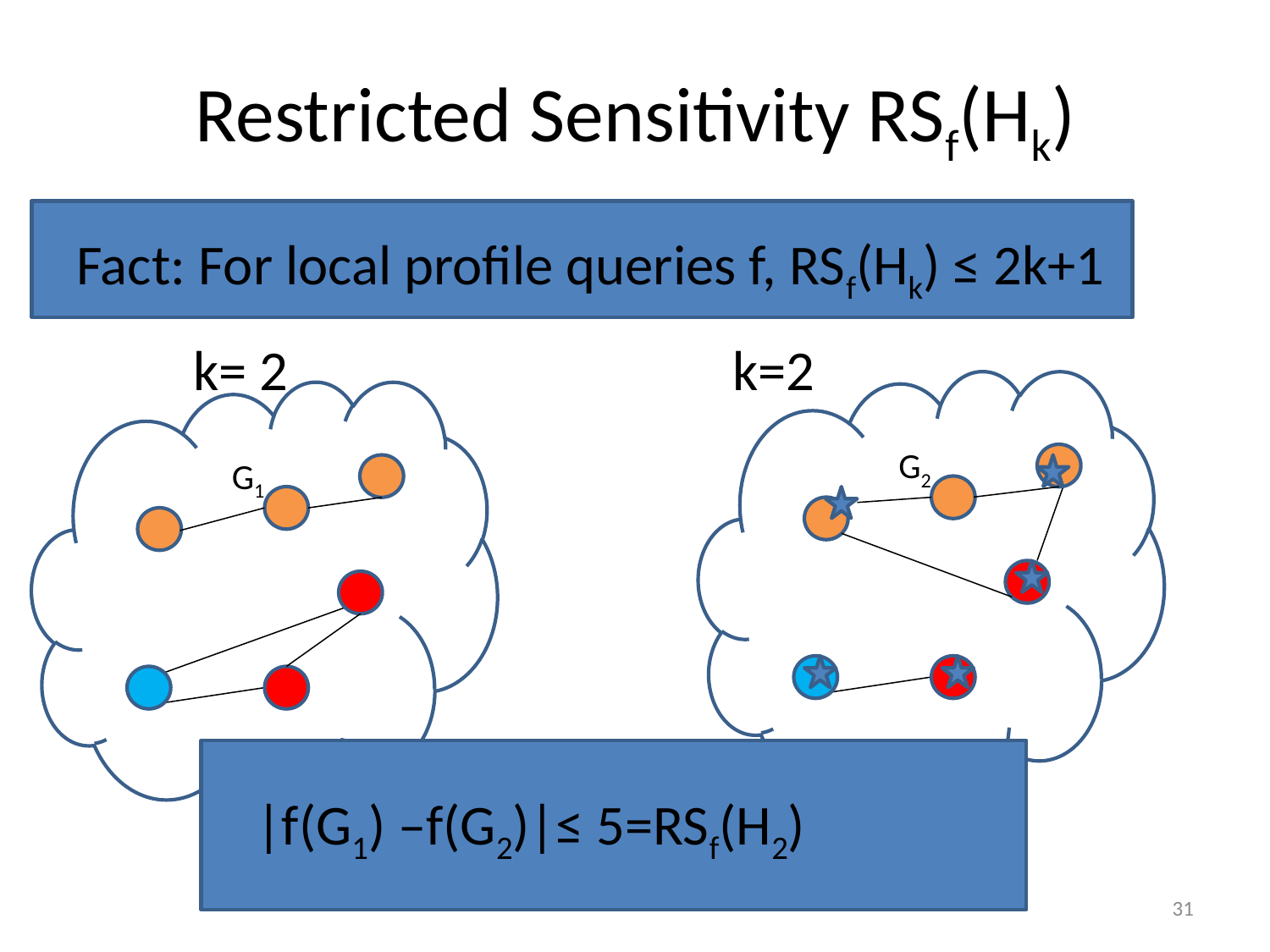

# Restricted Sensitivity RSf(Hk)

Fact: For local profile queries f, RSf(Hk) ≤ 2k+1
k= 2
k=2
G2
G1

|f(G1) –f(G2)|≤ 5=RSf(H2)
31